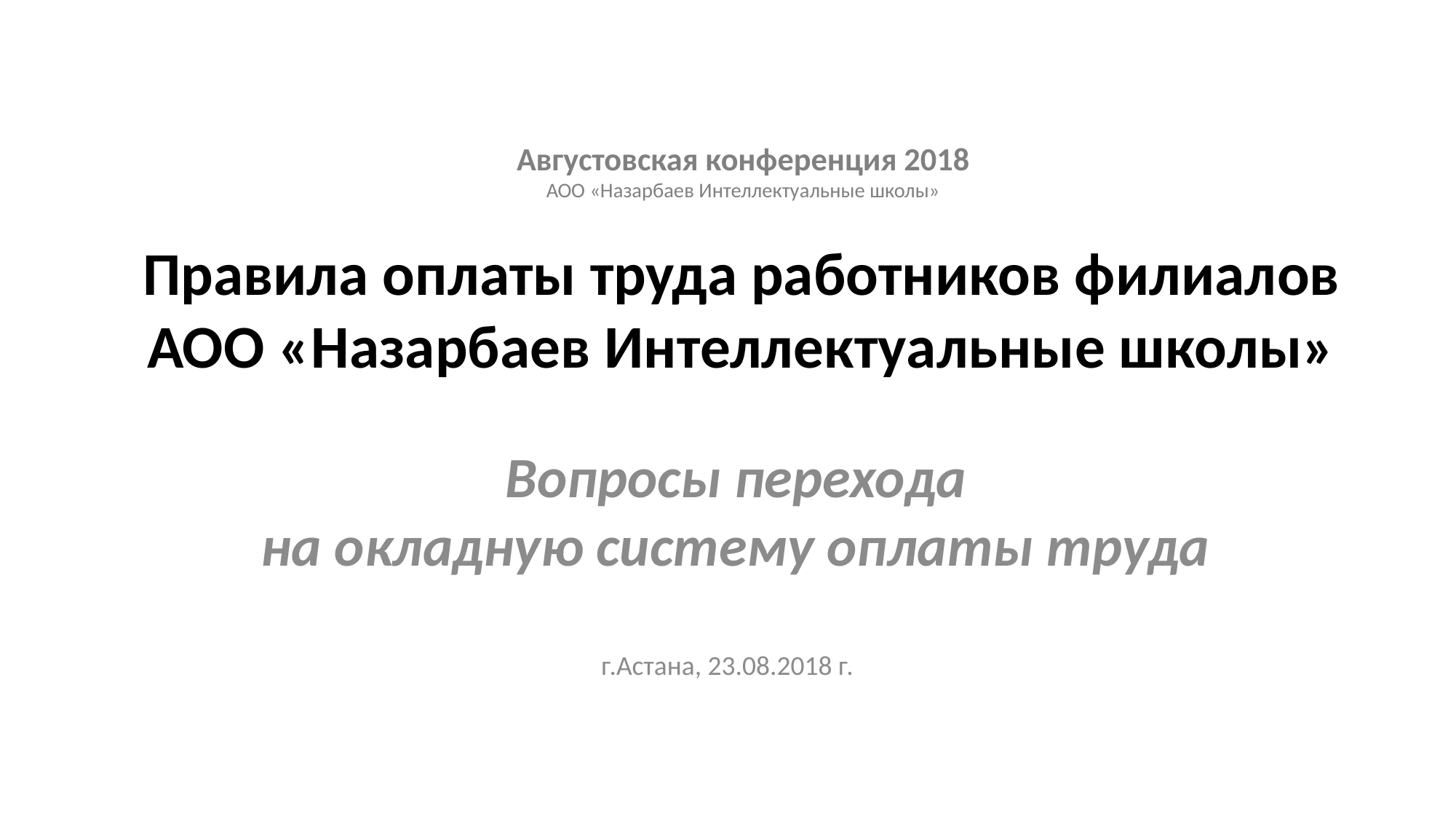

Августовская конференция 2018
АОО «Назарбаев Интеллектуальные школы»
# Правила оплаты труда работников филиалов АОО «Назарбаев Интеллектуальные школы»
Вопросы перехода
на окладную систему оплаты труда
г.Астана, 23.08.2018 г.